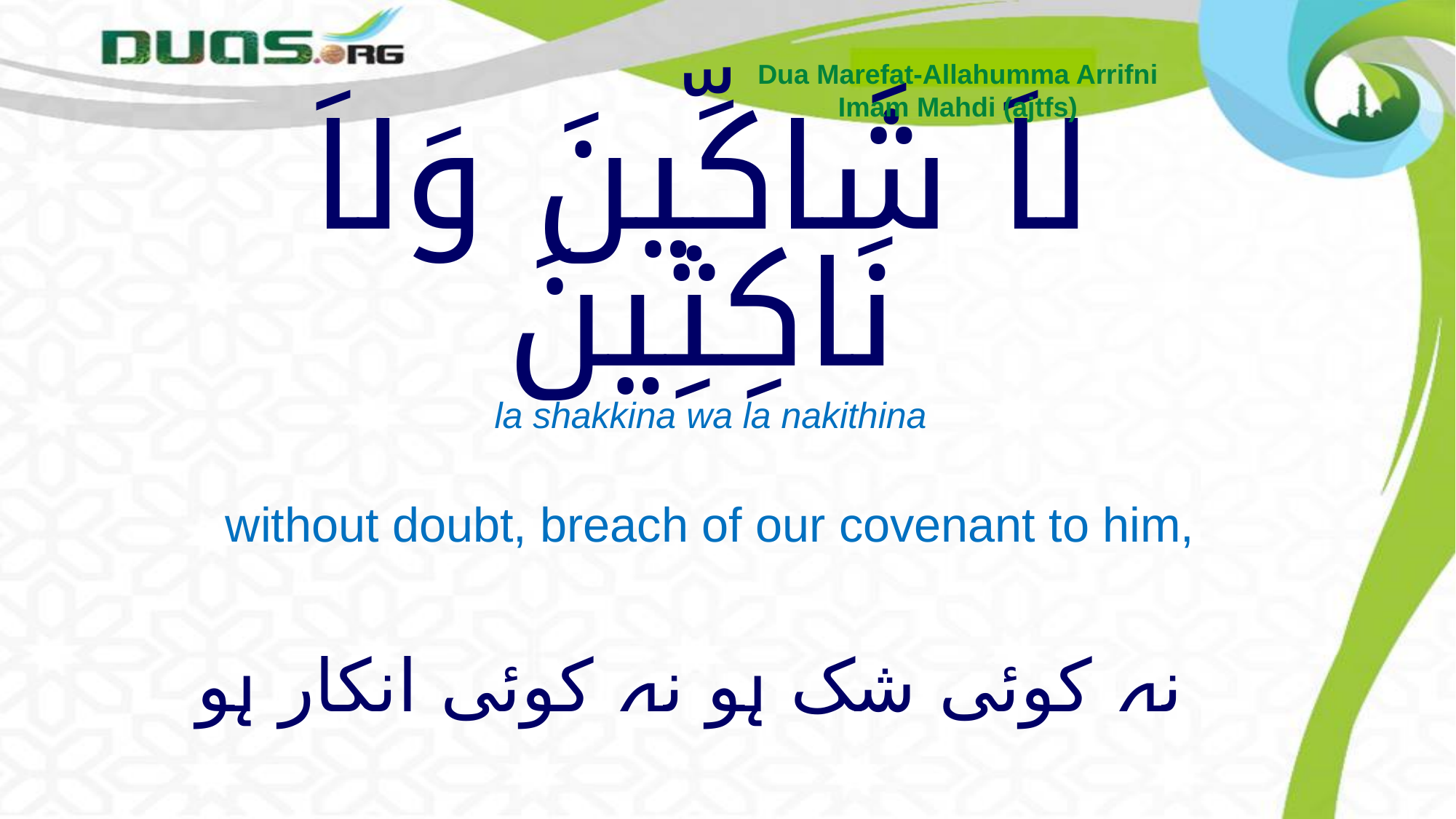

Dua Marefat-Allahumma Arrifni
Imam Mahdi (ajtfs)
# لاَ شَاكِّينَ وَلاَ نَاكِثِينَ

la shakkina wa la nakithina

without doubt, breach of our covenant to him,
نہ کوئی شک ہو نہ کوئی انکار ہو